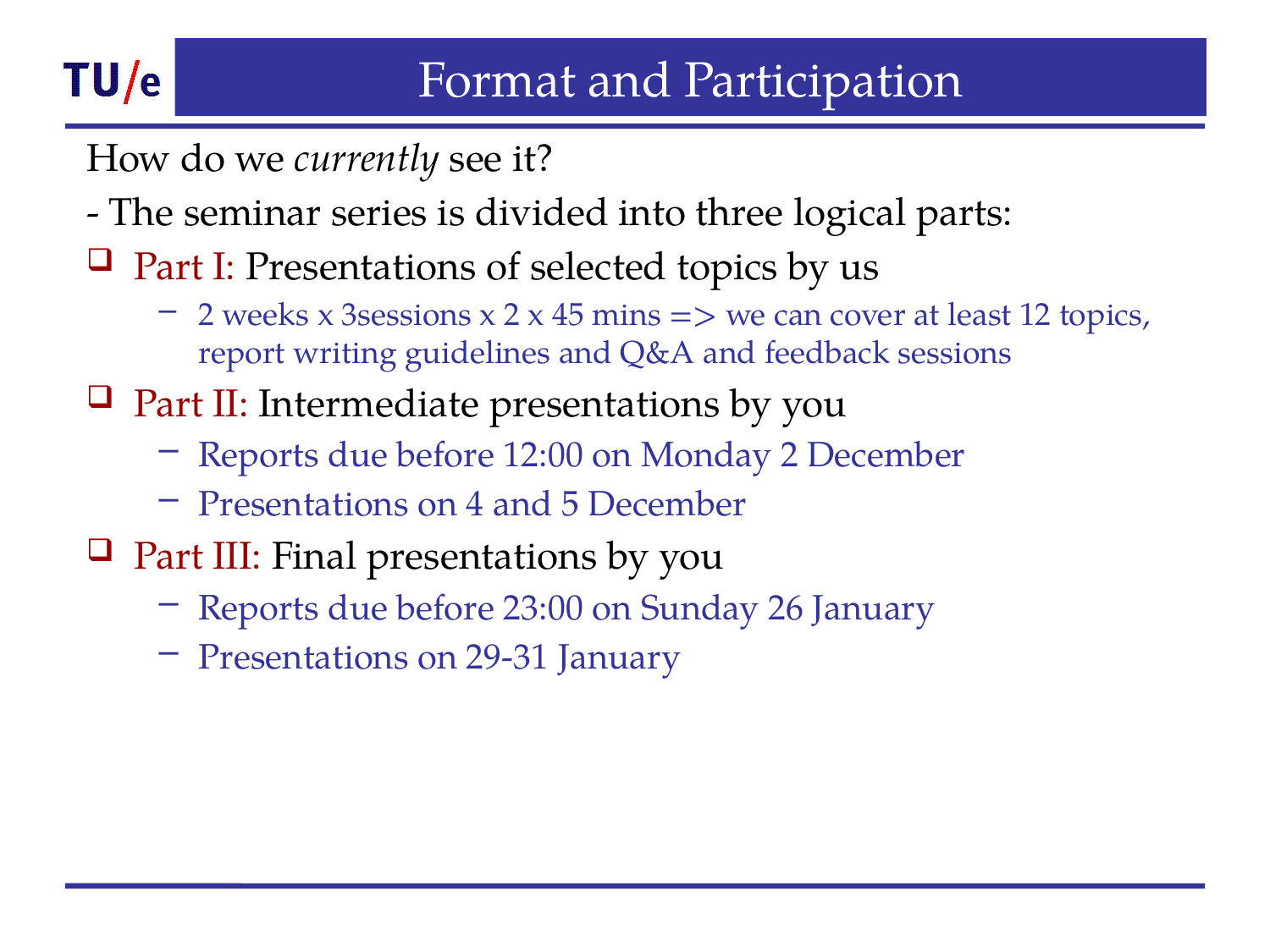

# Format and Participation
How do we currently see it?
- The seminar series is divided into three logical parts:
Part I: Presentations of selected topics by us
2 weeks x 3sessions x 2 x 45 mins => we can cover at least 12 topics, report writing guidelines and Q&A and feedback sessions
Part II: Intermediate presentations by you
Reports due before 12:00 on Monday 2 December
Presentations on 4 and 5 December
Part III: Final presentations by you
Reports due before 23:00 on Sunday 26 January
Presentations on 29-31 January